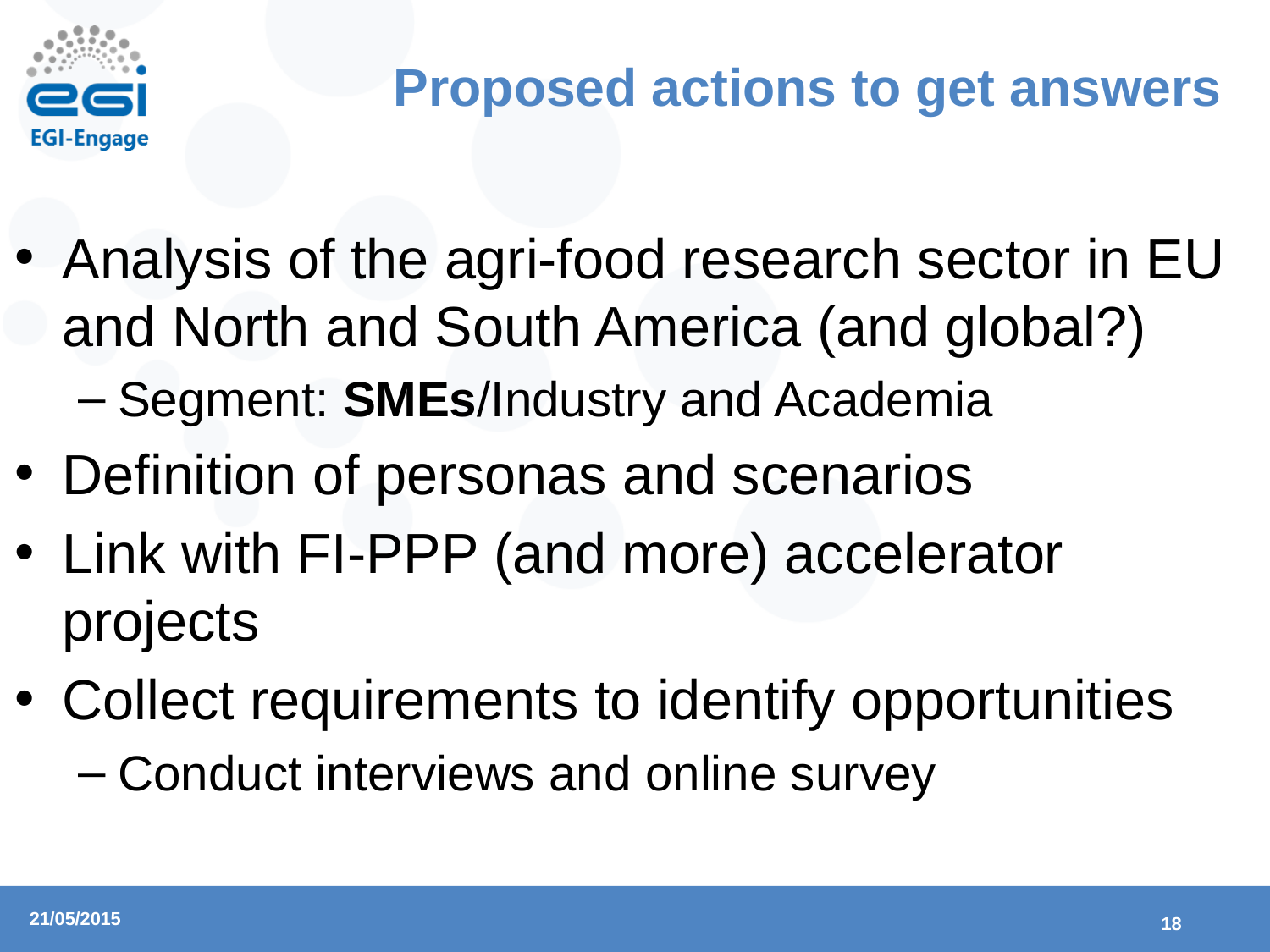

# Proposed actions to get answers
Analysis of the agri-food research sector in EU and North and South America (and global?)
Segment: SMEs/Industry and Academia
Definition of personas and scenarios
Link with FI-PPP (and more) accelerator projects
Collect requirements to identify opportunities
Conduct interviews and online survey